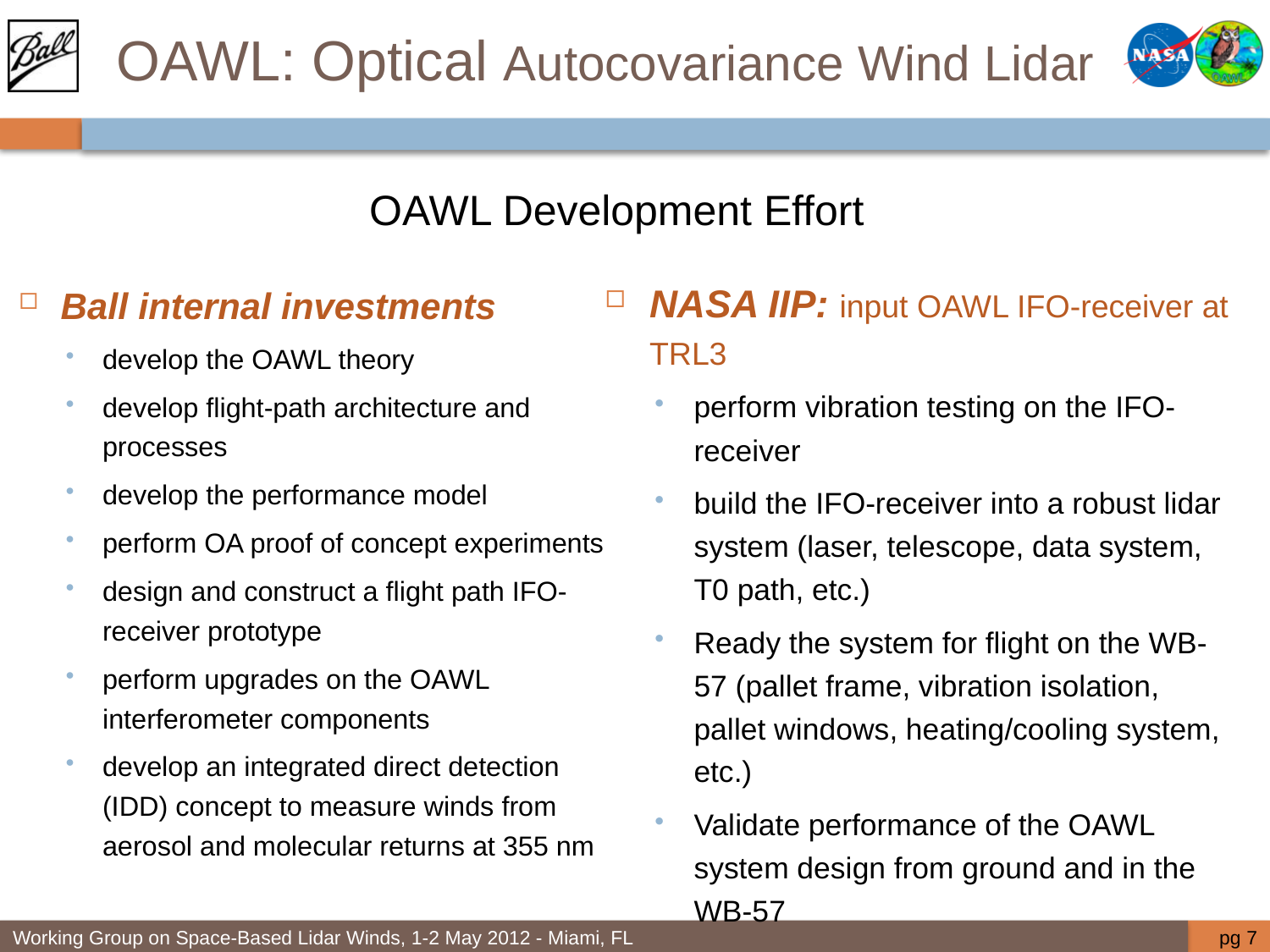

# OAWL: Optical Autocovariance Wind Lidar
OAWL Development Effort
NASA IIP: input OAWL IFO-receiver at TRL3
perform vibration testing on the IFO-receiver
build the IFO-receiver into a robust lidar system (laser, telescope, data system, T0 path, etc.)
Ready the system for flight on the WB-57 (pallet frame, vibration isolation, pallet windows, heating/cooling system, etc.)
Validate performance of the OAWL system design from ground and in the WB-57
Bring OA technology to TRL-5

Ball internal investments
develop the OAWL theory
develop flight-path architecture and processes
develop the performance model
perform OA proof of concept experiments
design and construct a flight path IFO-receiver prototype
perform upgrades on the OAWL interferometer components
develop an integrated direct detection (IDD) concept to measure winds from aerosol and molecular returns at 355 nm

pg 7
Working Group on Space-Based Lidar Winds, 1-2 May 2012 - Miami, FL